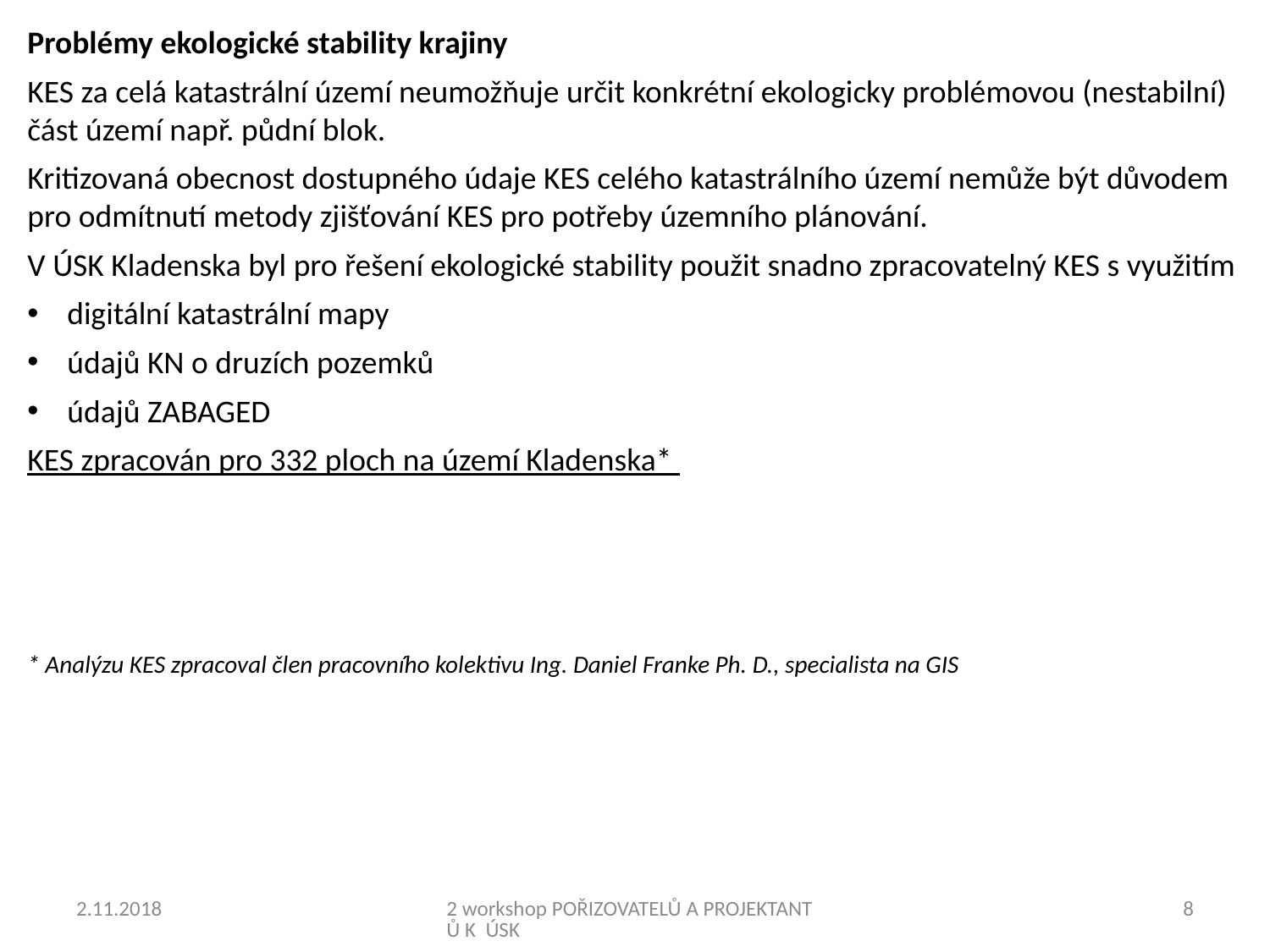

Problémy ekologické stability krajiny
KES za celá katastrální území neumožňuje určit konkrétní ekologicky problémovou (nestabilní) část území např. půdní blok.
Kritizovaná obecnost dostupného údaje KES celého katastrálního území nemůže být důvodem pro odmítnutí metody zjišťování KES pro potřeby územního plánování.
V ÚSK Kladenska byl pro řešení ekologické stability použit snadno zpracovatelný KES s využitím
digitální katastrální mapy
údajů KN o druzích pozemků
údajů ZABAGED
KES zpracován pro 332 ploch na území Kladenska*

* Analýzu KES zpracoval člen pracovního kolektivu Ing. Daniel Franke Ph. D., specialista na GIS
2.11.2018
2 workshop POŘIZOVATELŮ A PROJEKTANTŮ K  ÚSK
8